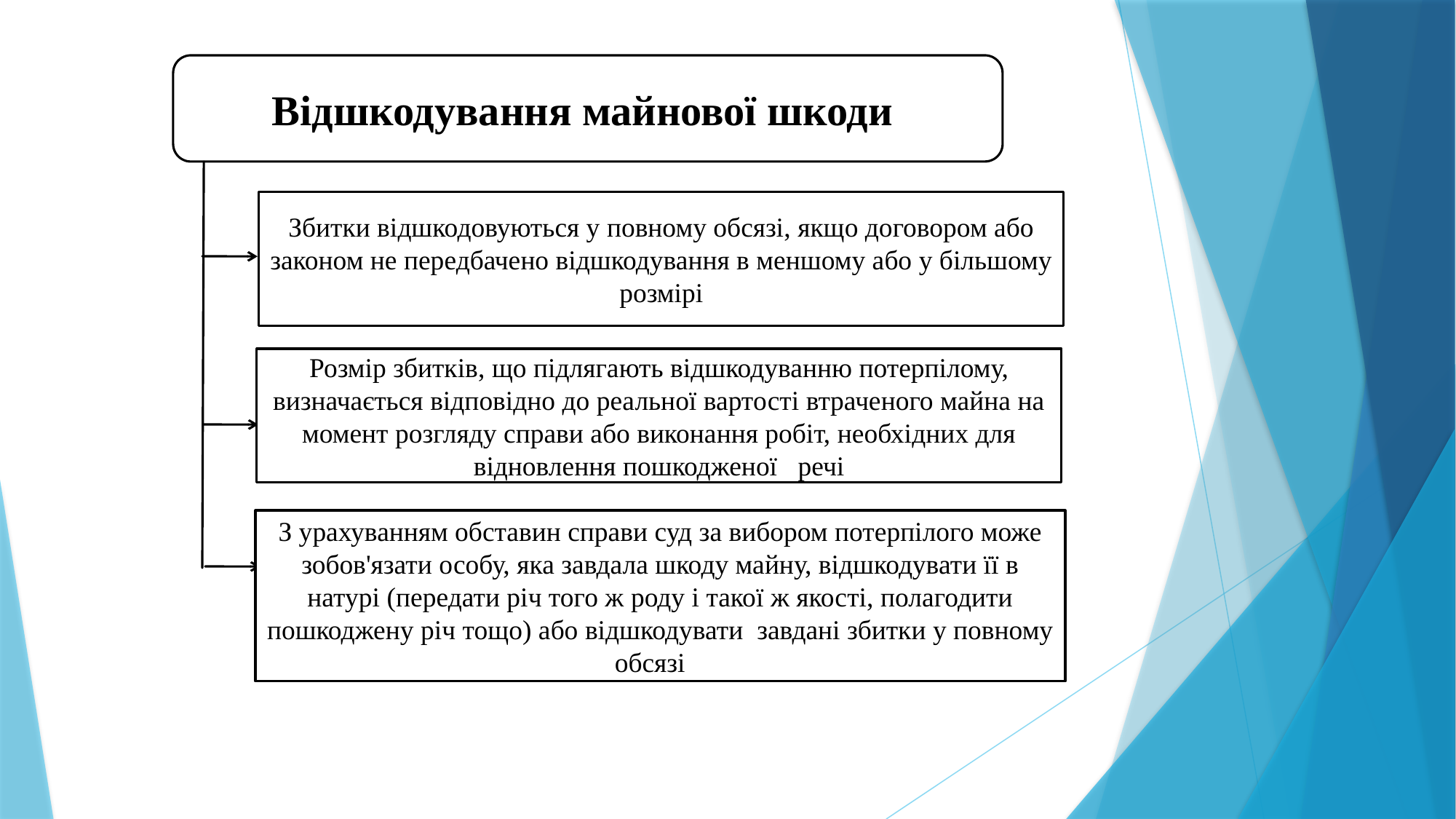

Відшкодування майнової шкоди
Збитки відшкодовуються у повному обсязі, якщо договором або законом не передбачено відшкодування в меншому або у більшому розмірі
Розмір збитків, що підлягають відшкодуванню потерпілому, визначається відповідно до реальної вартості втраченого майна на момент розгляду справи або виконання робіт, необхідних для відновлення пошкодженої   речі
З урахуванням обставин справи суд за вибором потерпілого може зобов'язати особу, яка завдала шкоду майну, відшкодувати її в натурі (передати річ того ж роду і такої ж якості, полагодити пошкоджену річ тощо) або відшкодувати  завдані збитки у повному обсязі